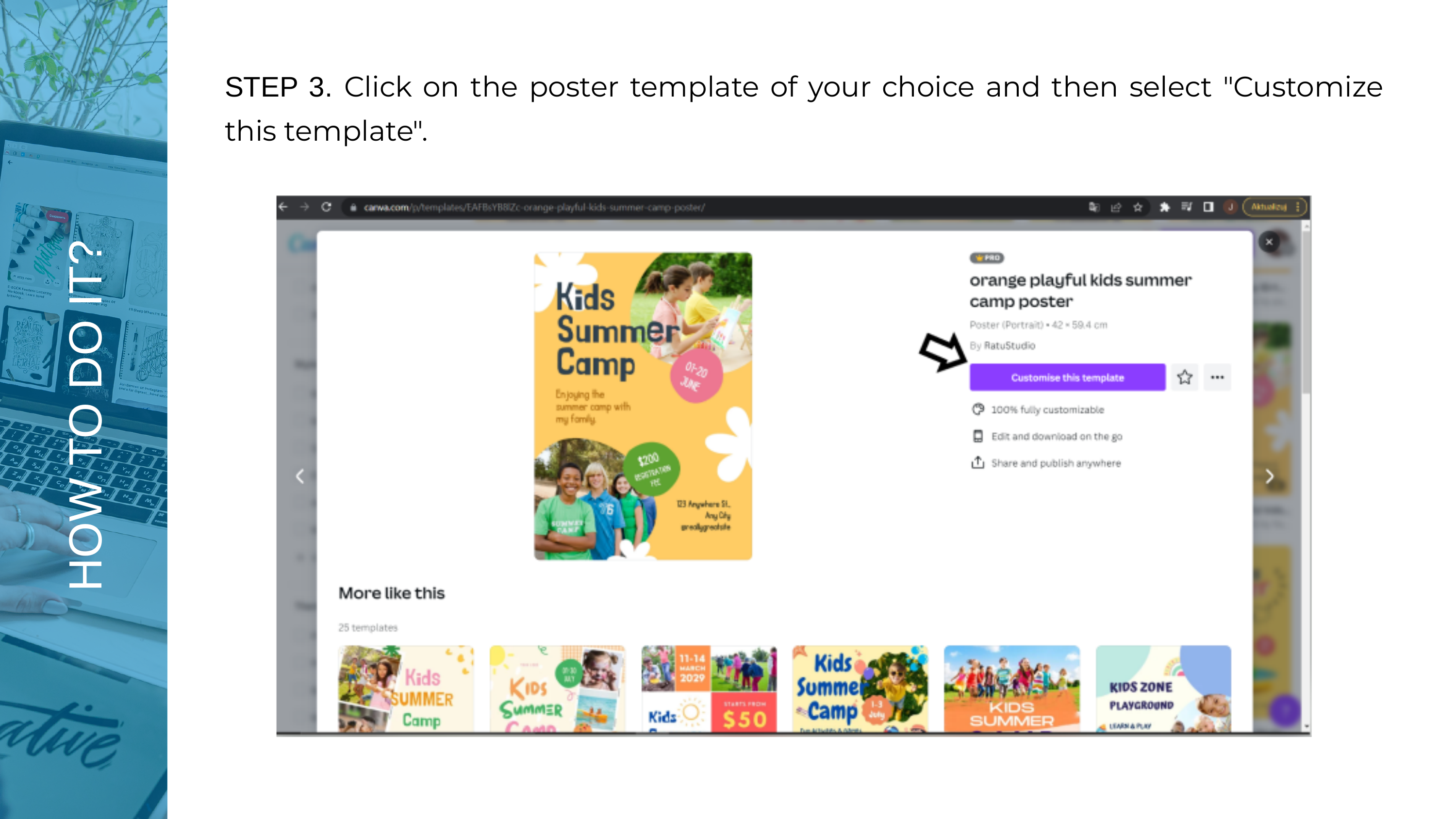

STEP 3. Click on the poster template of your choice and then select "Customize this template".

HOW TO DO IT?